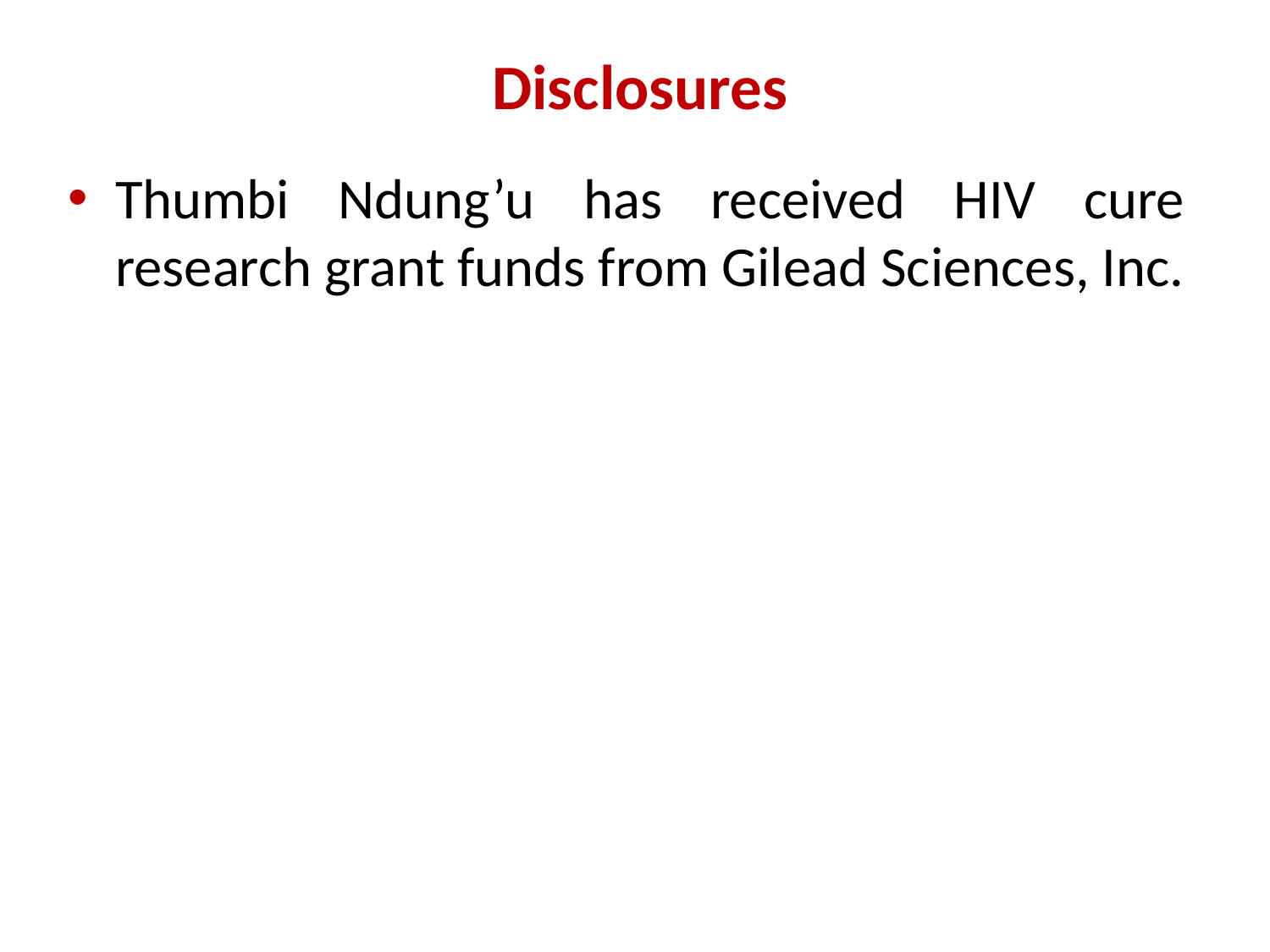

Disclosures
Thumbi Ndung’u has received HIV cure research grant funds from Gilead Sciences, Inc.